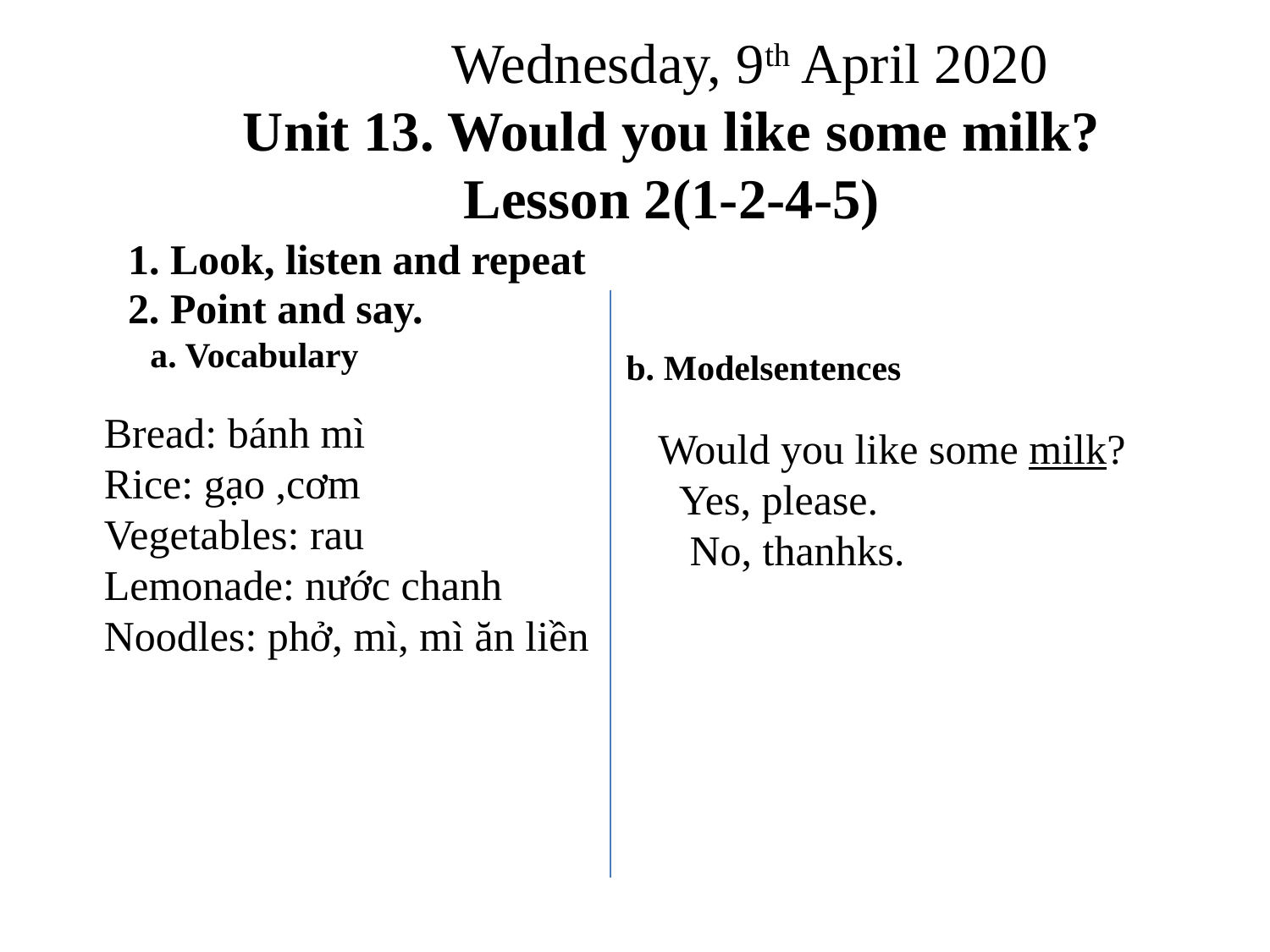

Wednesday, 9th April 2020
Unit 13. Would you like some milk?
Lesson 2(1-2-4-5)
1. Look, listen and repeat
2. Point and say.
a. Vocabulary
b. Modelsentences
Bread: bánh mì
Rice: gạo ,cơm
Vegetables: rau
Lemonade: nước chanh
Noodles: phở, mì, mì ăn liền
Would you like some milk?
     Yes, please.
      No, thanhks.